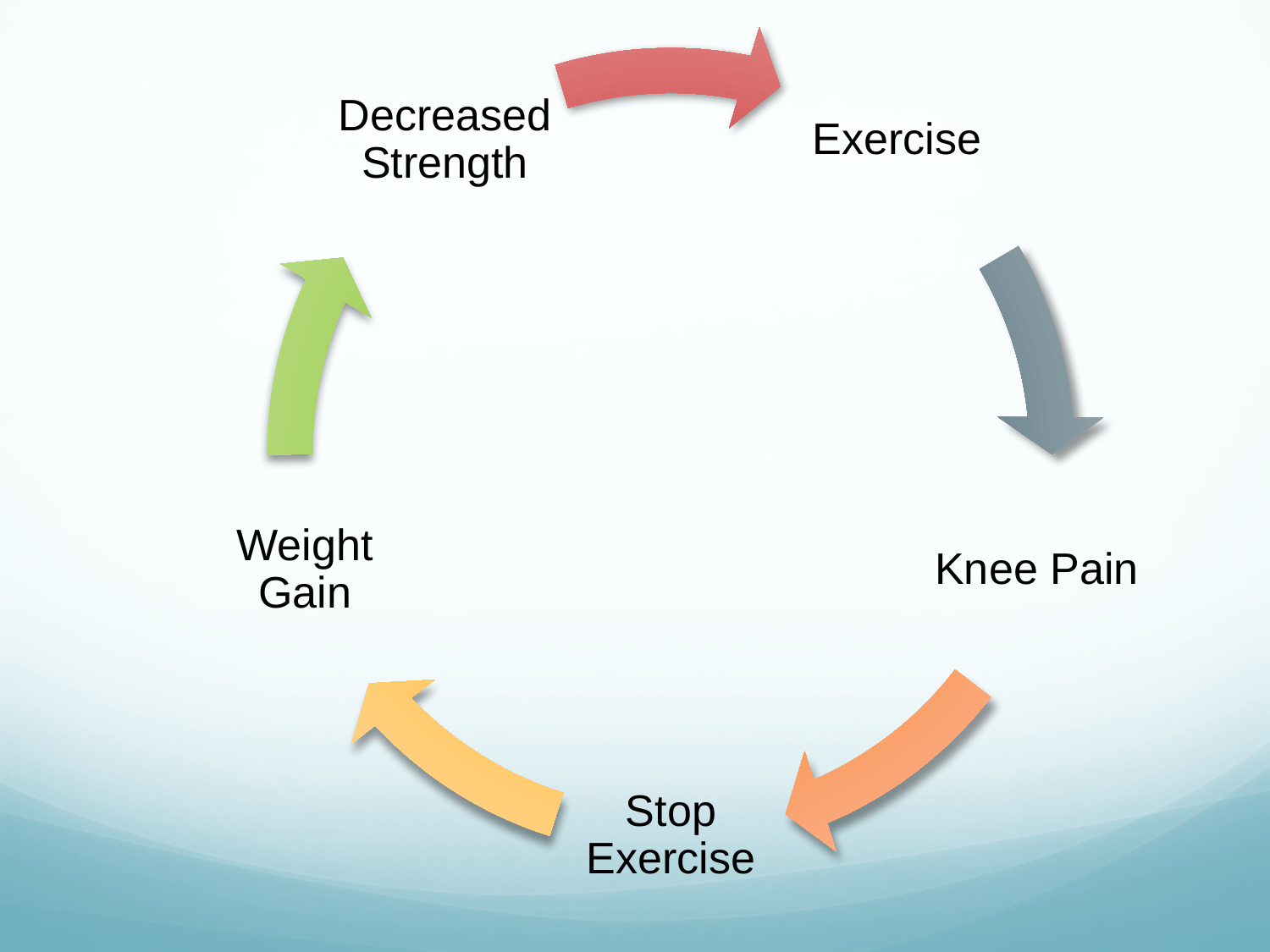

Exercise
Knee Pain
Stop Exercise
Weight Gain
Decreased Strength